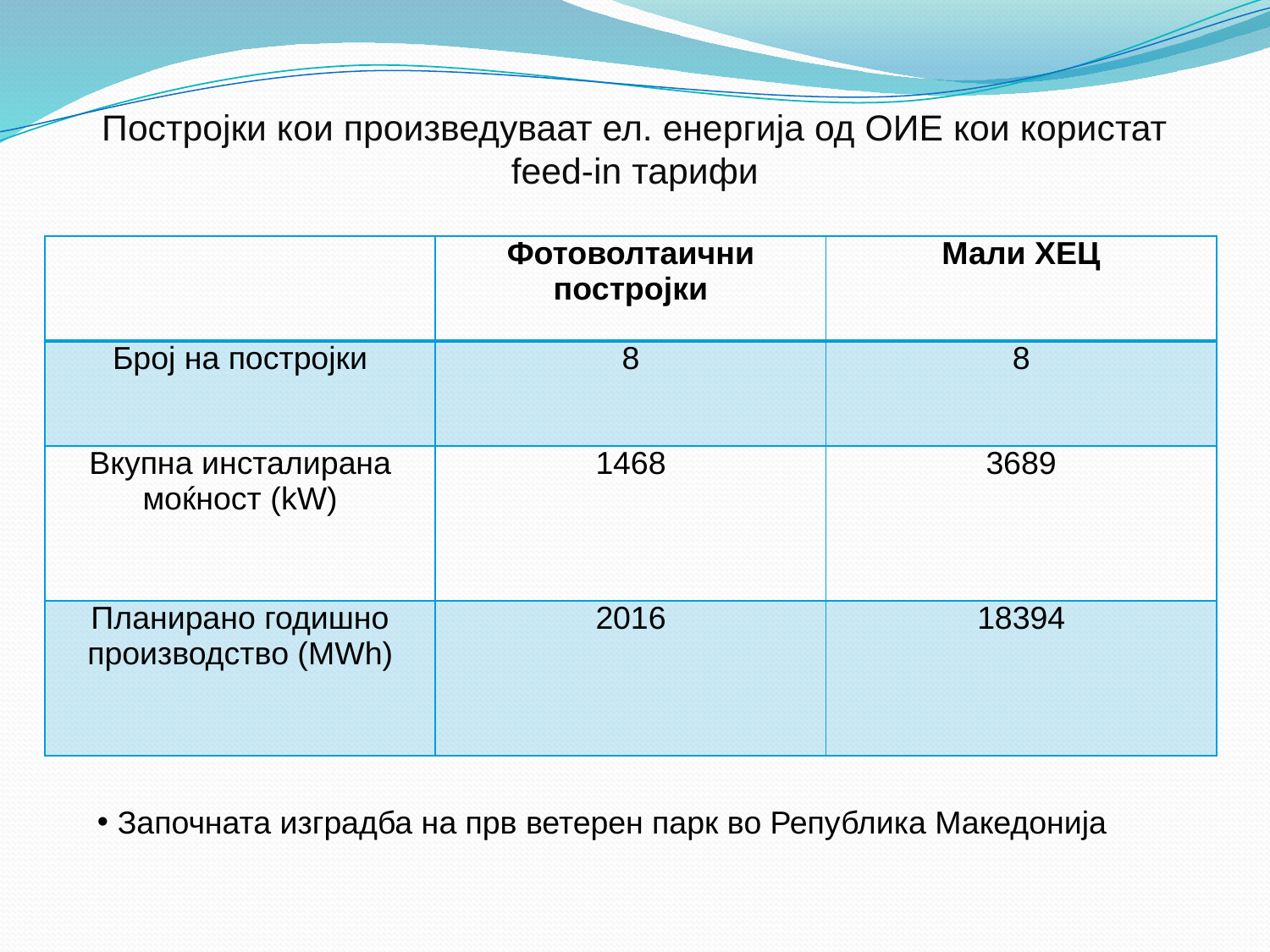

# Постројки кои произведуваат ел. енергија од ОИЕ кои користат feed-in тарифи
|  | Фотоволтаични постројки | Мали ХЕЦ |
| --- | --- | --- |
| Број на постројки | 8 | 8 |
| Вкупна инсталирана моќност (kW) | 1468 | 3689 |
| Планирано годишно производство (MWh) | 2016 | 18394 |
 Започната изградба на прв ветерен парк во Република Македонија